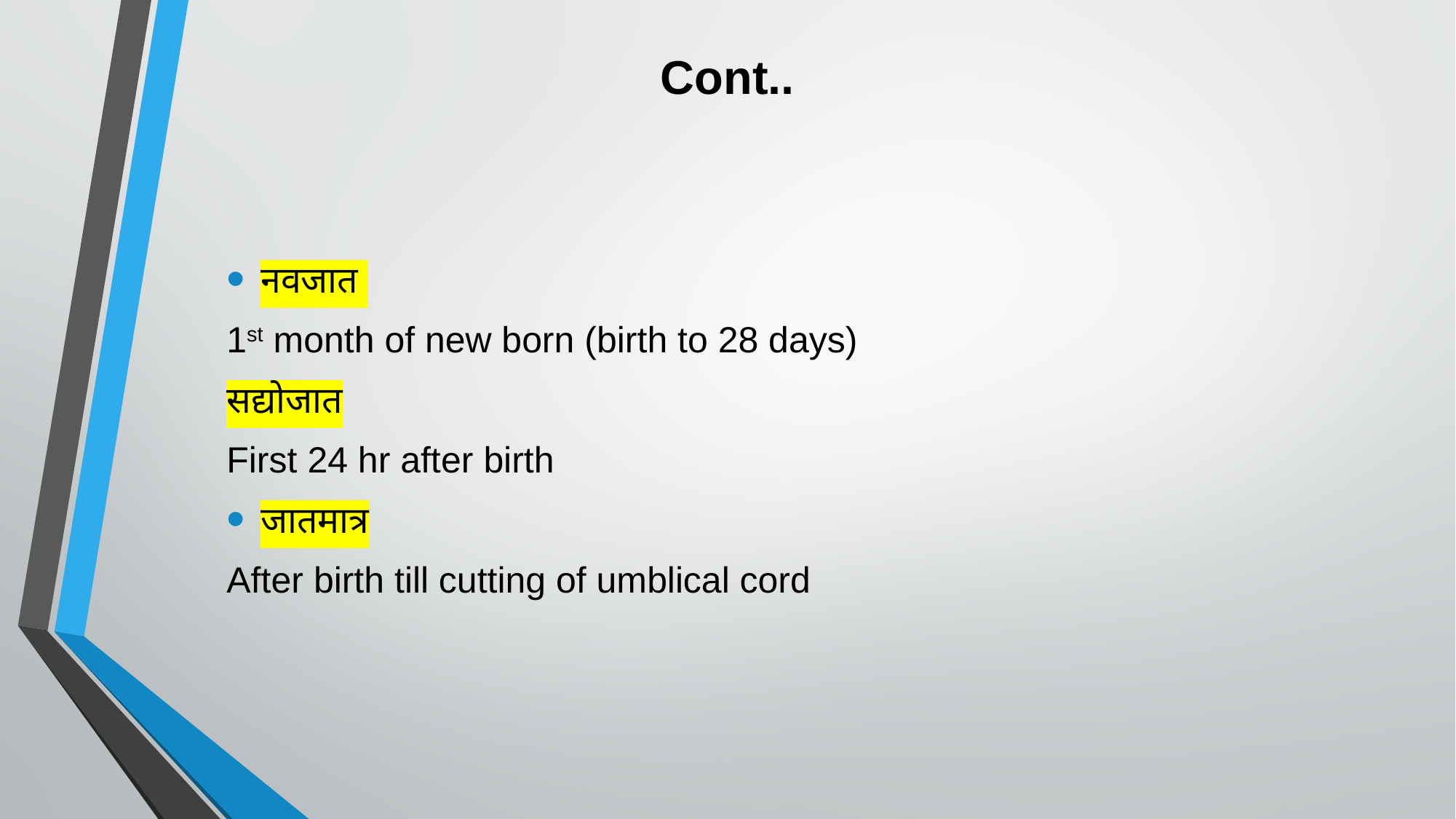

# Cont..
नवजात
1st month of new born (birth to 28 days)
सद्योजात
First 24 hr after birth
जातमात्र
After birth till cutting of umblical cord